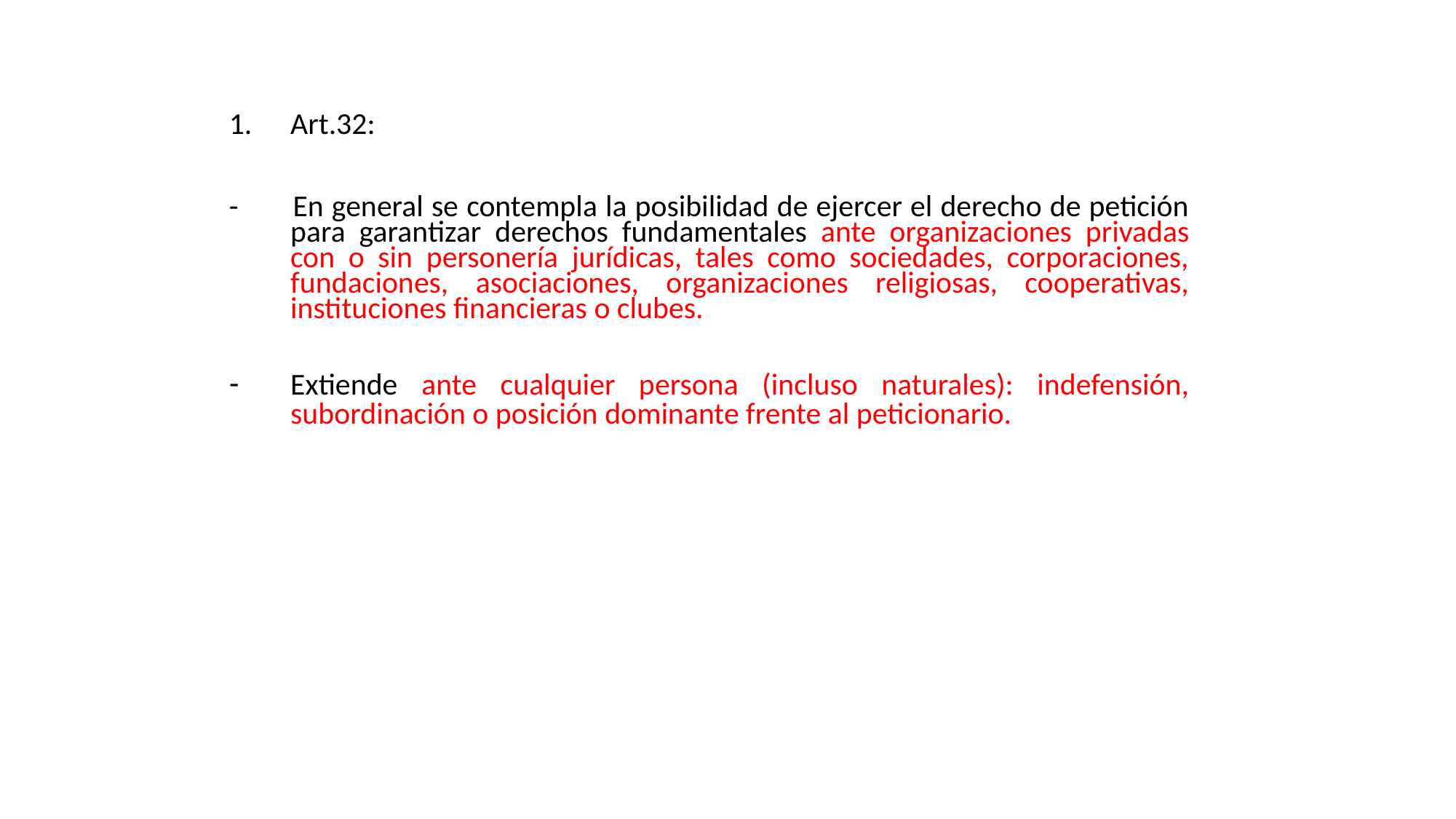

Art.32:

-  	En general se contempla la posibilidad de ejercer el derecho de petición para garantizar derechos fundamentales ante organizaciones privadas con o sin personería jurídicas, tales como sociedades, corporaciones, fundaciones, asociaciones, organizaciones religiosas, cooperativas, instituciones financieras o clubes.

Extiende ante cualquier persona (incluso naturales): indefensión, subordinación o posición dominante frente al peticionario.